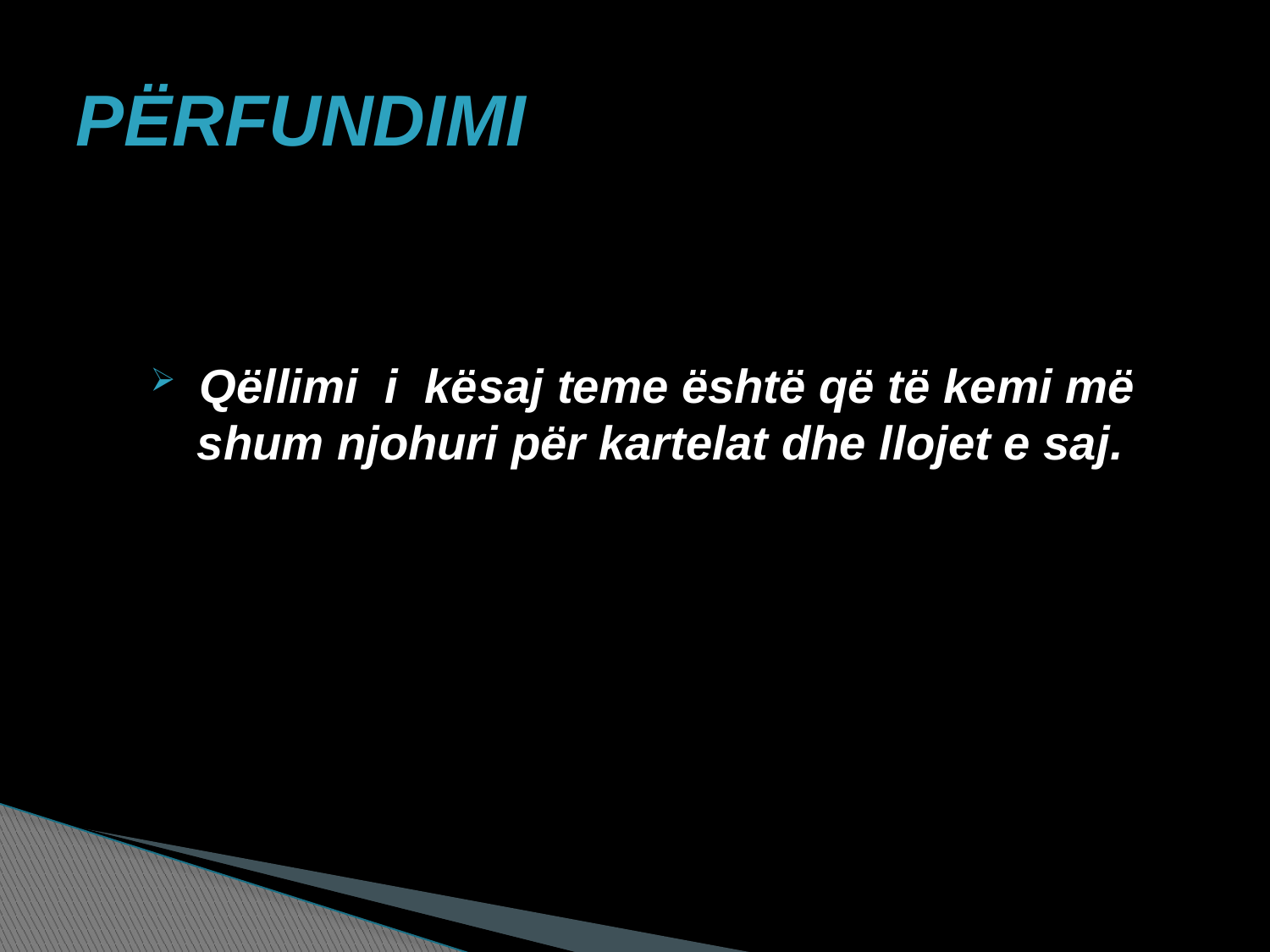

# Përfundimi
 Qëllimi  i  kësaj teme është që të kemi më shum njohuri për kartelat dhe llojet e saj.